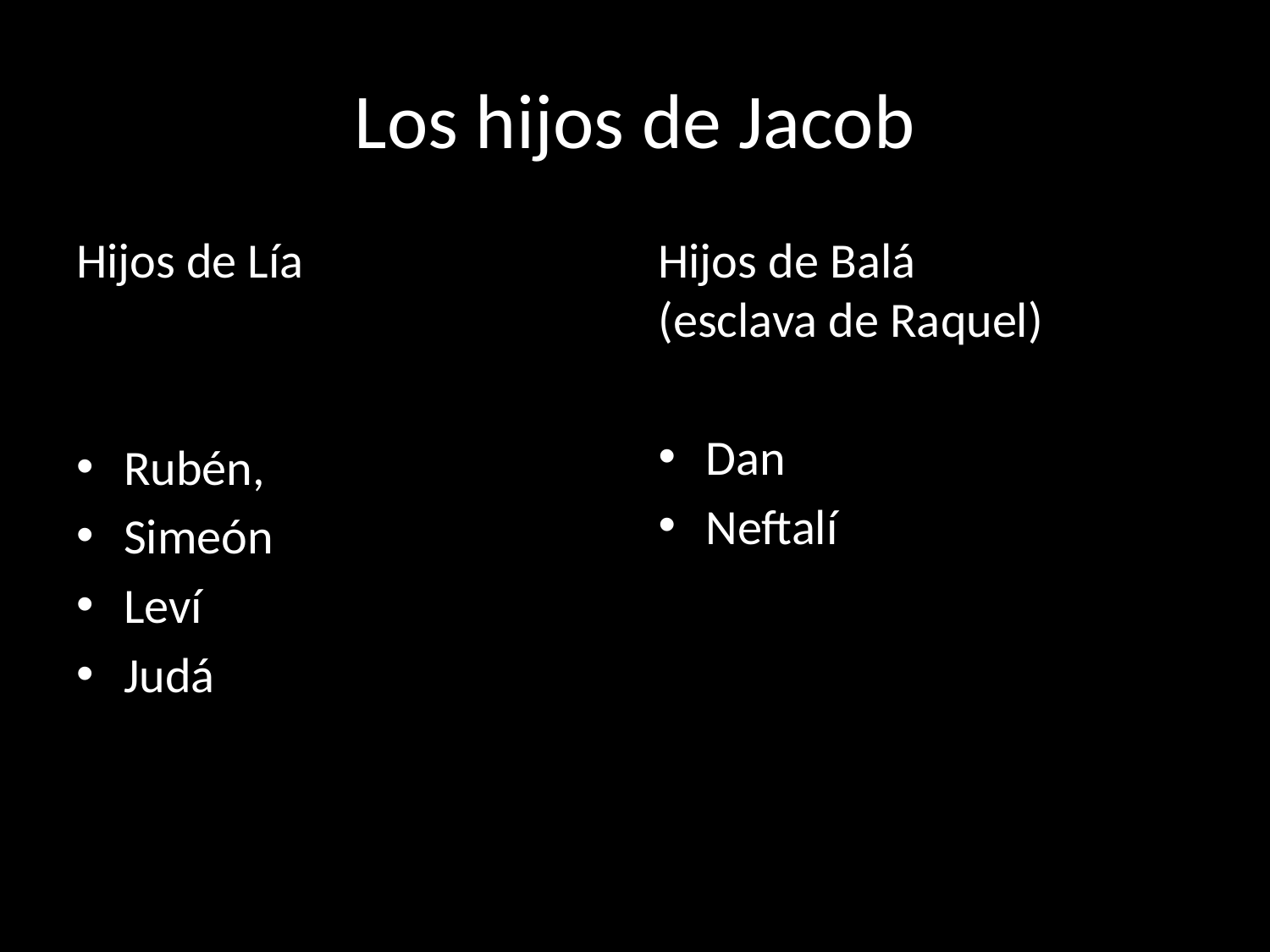

# Los hijos de Jacob
Hijos de Lía

Rubén,
Simeón
Leví
Judá
Hijos de Balá
(esclava de Raquel)

Dan
Neftalí